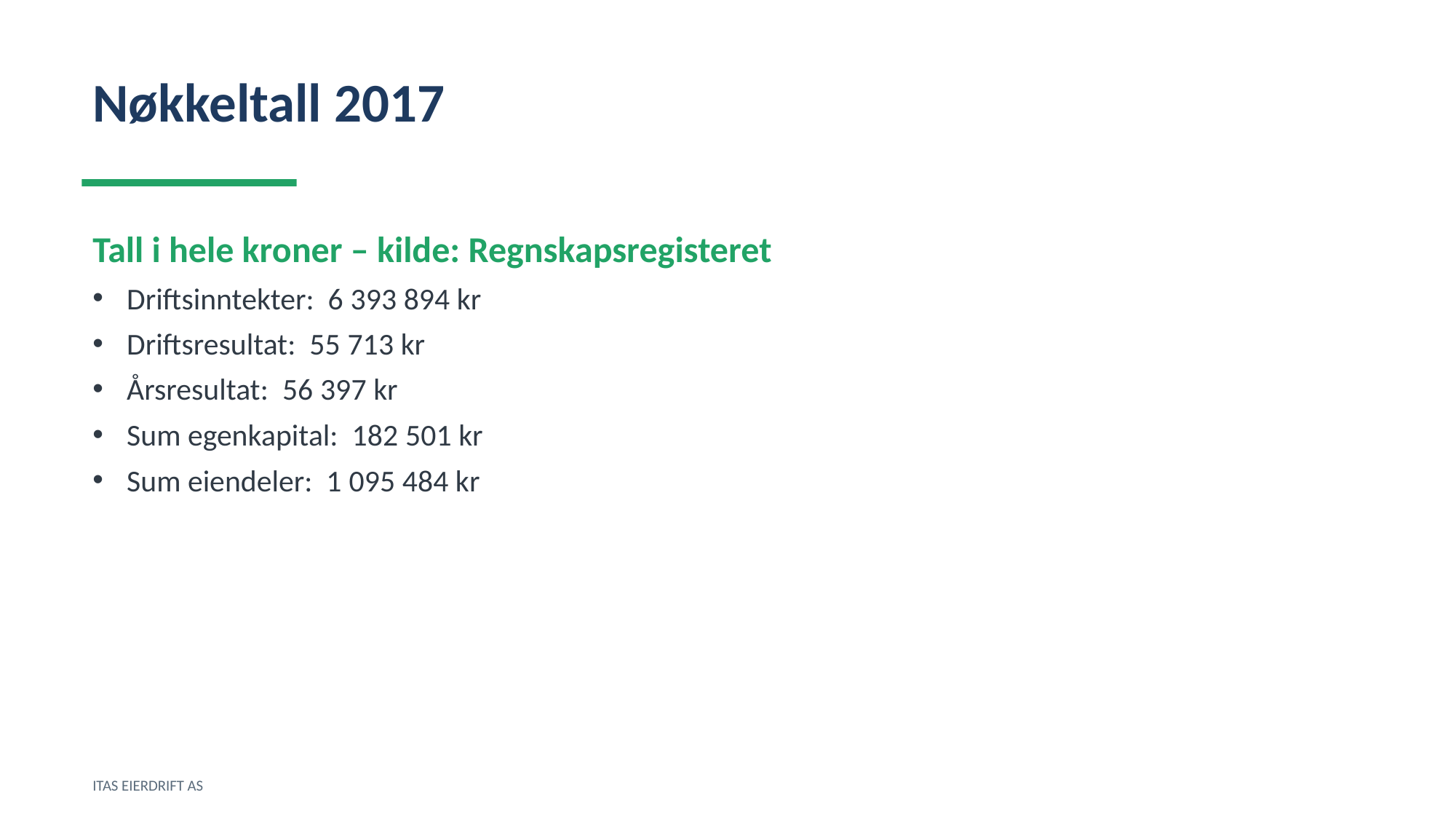

Nøkkeltall 2017

Tall i hele kroner – kilde: Regnskapsregisteret
Driftsinntekter:  6 393 894 kr
Driftsresultat:  55 713 kr
Årsresultat:  56 397 kr
Sum egenkapital:  182 501 kr
Sum eiendeler:  1 095 484 kr
ITAS EIERDRIFT AS